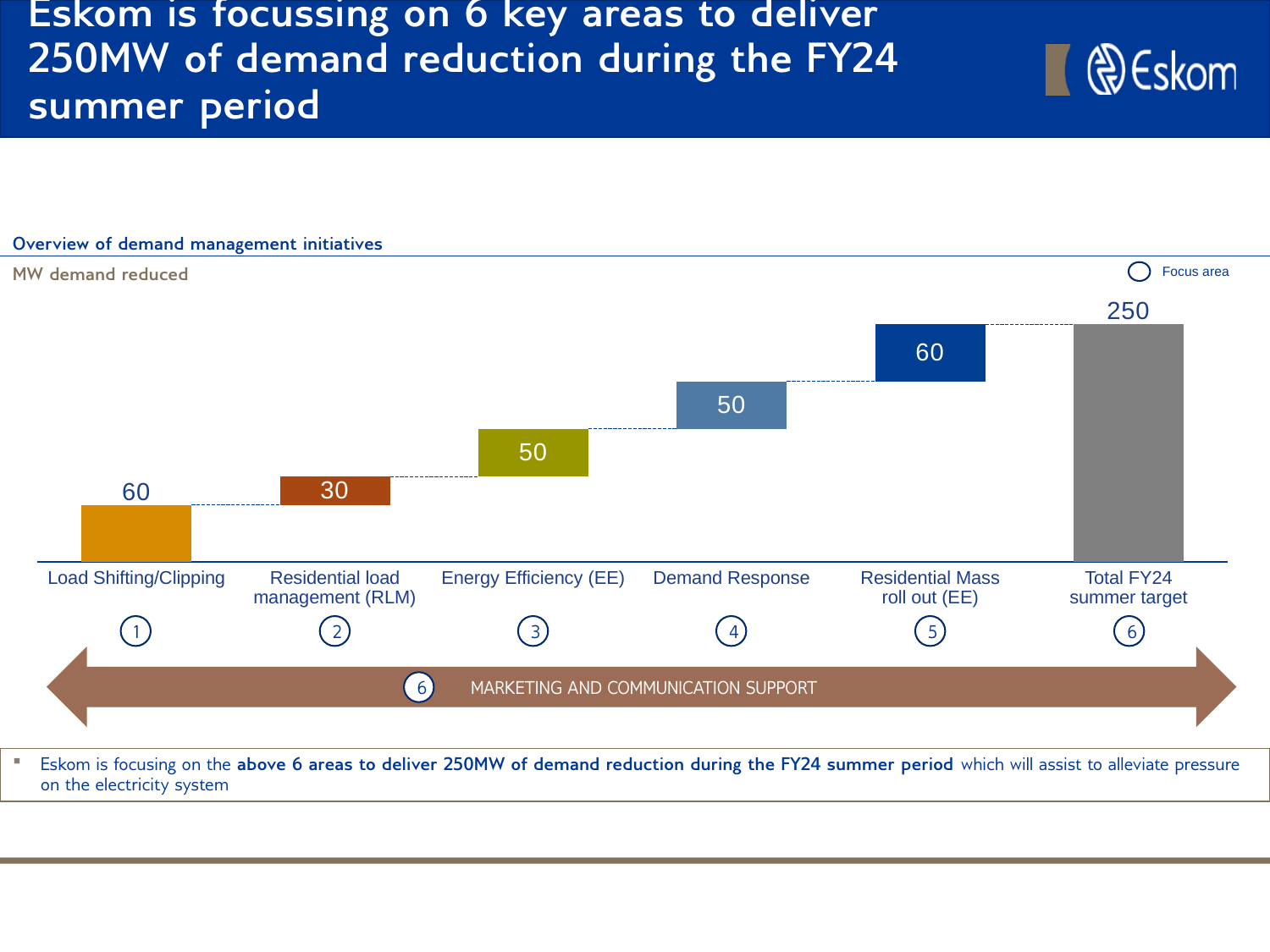

# Eskom is focussing on 6 key areas to deliver 250MW of demand reduction during the FY24 summer period
Overview of demand management initiatives
MW demand reduced
Focus area

### Chart

| Category |  |  |
|---|---|---|
Load Shifting/Clipping
Residential load management (RLM)
Energy Efficiency (EE)
Demand Response
Residential Mass roll out (EE)
Total FY24 summer target
1
2
3
4
5
6
 MARKETING AND COMMUNICATION SUPPORT
6
Eskom is focusing on the above 6 areas to deliver 250MW of demand reduction during the FY24 summer period which will assist to alleviate pressure on the electricity system